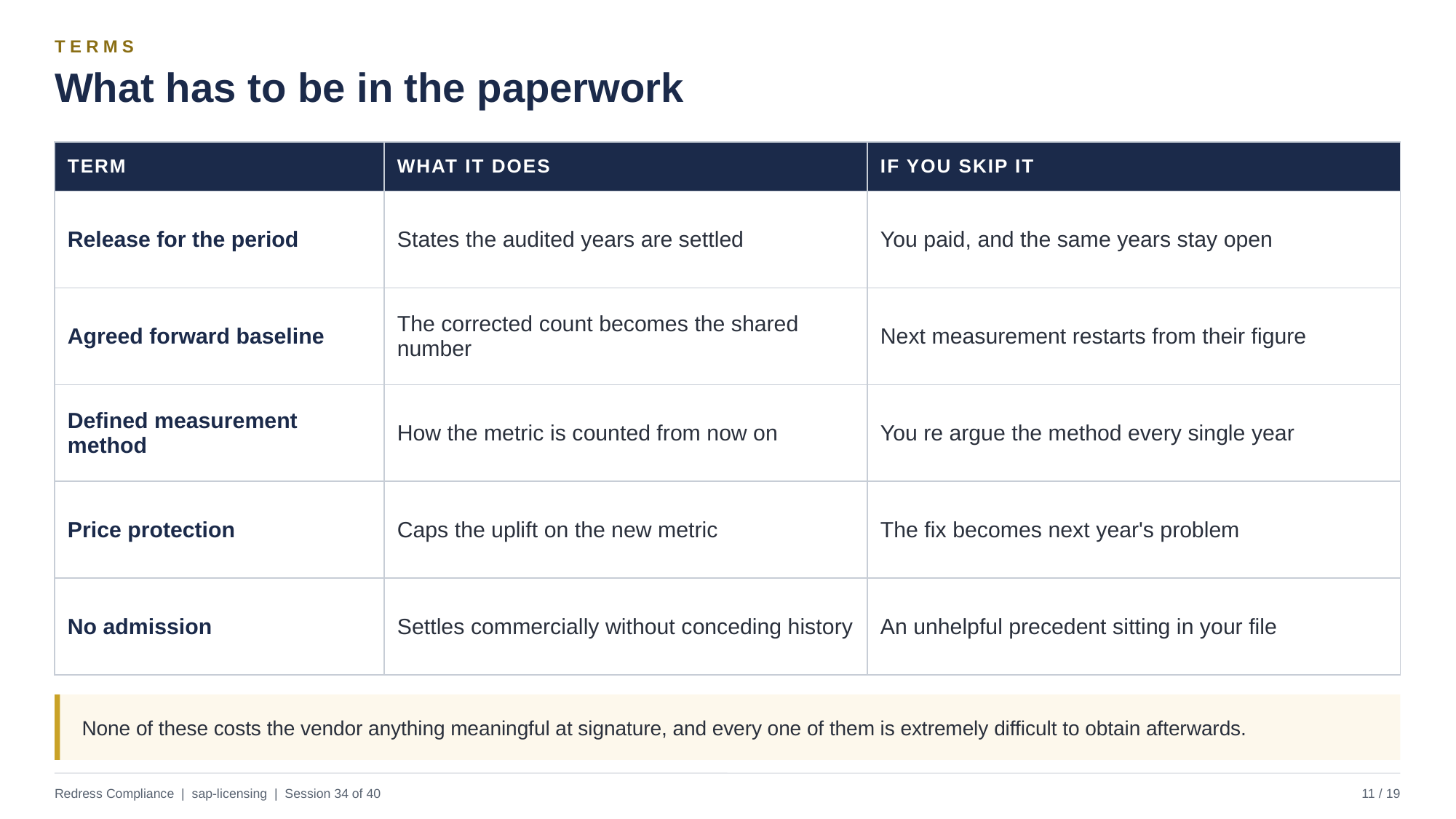

TERMS
What has to be in the paperwork
| TERM | WHAT IT DOES | IF YOU SKIP IT |
| --- | --- | --- |
| Release for the period | States the audited years are settled | You paid, and the same years stay open |
| Agreed forward baseline | The corrected count becomes the shared number | Next measurement restarts from their figure |
| Defined measurement method | How the metric is counted from now on | You re argue the method every single year |
| Price protection | Caps the uplift on the new metric | The fix becomes next year's problem |
| No admission | Settles commercially without conceding history | An unhelpful precedent sitting in your file |

None of these costs the vendor anything meaningful at signature, and every one of them is extremely difficult to obtain afterwards.

Redress Compliance  |  sap-licensing  |  Session 34 of 40
11 / 19